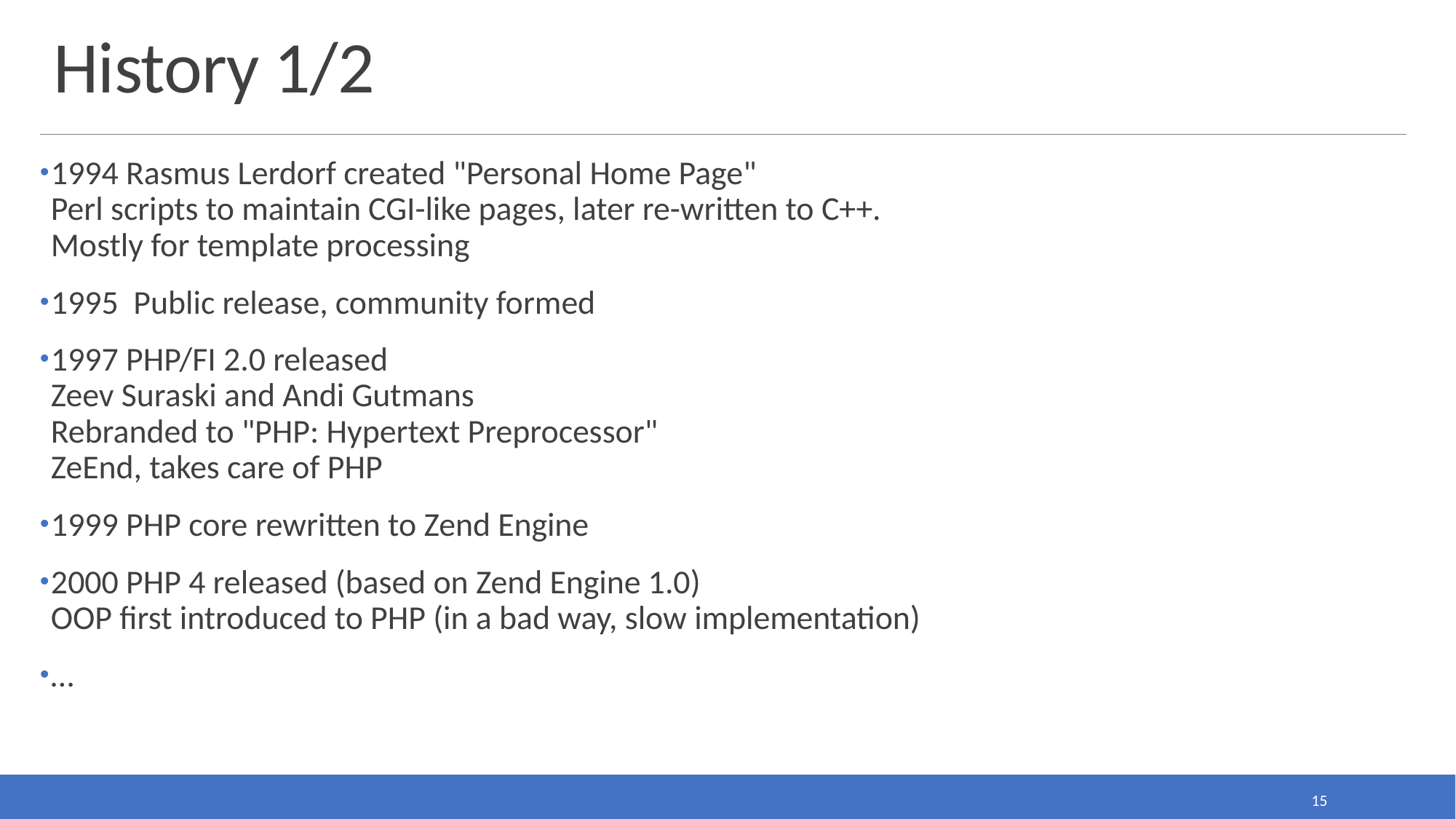

# History 1/2
1994 Rasmus Lerdorf created "Personal Home Page"
Perl scripts to maintain CGI-like pages, later re-written to C++.
Mostly for template processing
1995  Public release, community formed
1997 PHP/FI 2.0 released
Zeev Suraski and Andi Gutmans
Rebranded to "PHP: Hypertext Preprocessor"
ZeEnd, takes care of PHP
1999 PHP core rewritten to Zend Engine
2000 PHP 4 released (based on Zend Engine 1.0)
OOP first introduced to PHP (in a bad way, slow implementation)
…

15